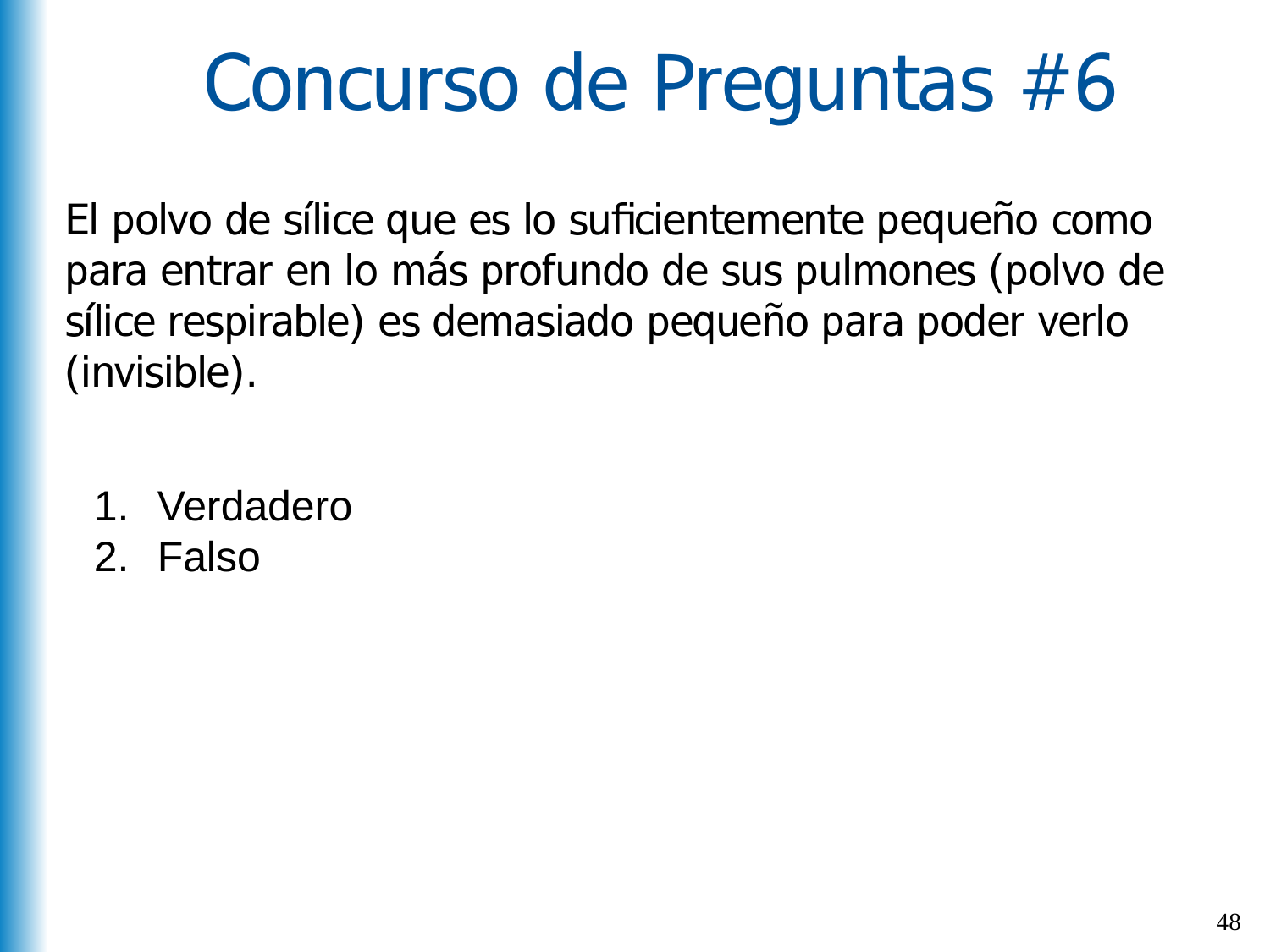

# Concurso de Preguntas #6
El polvo de sílice que es lo suficientemente pequeño como para entrar en lo más profundo de sus pulmones (polvo de sílice respirable) es demasiado pequeño para poder verlo (invisible).

Verdadero
Falso

48